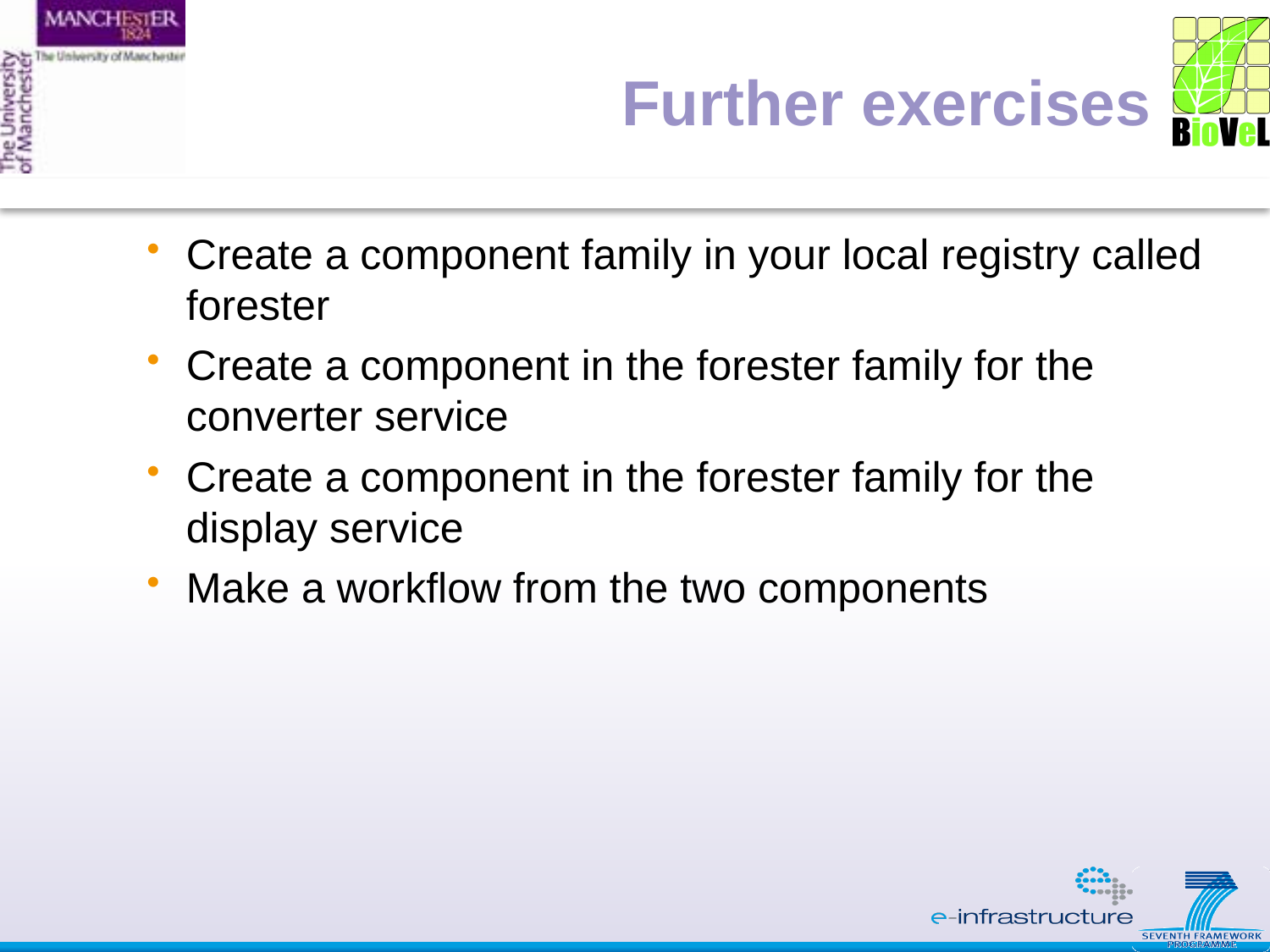

# Further exercises
Create a component family in your local registry called forester
Create a component in the forester family for the converter service
Create a component in the forester family for the display service
Make a workflow from the two components